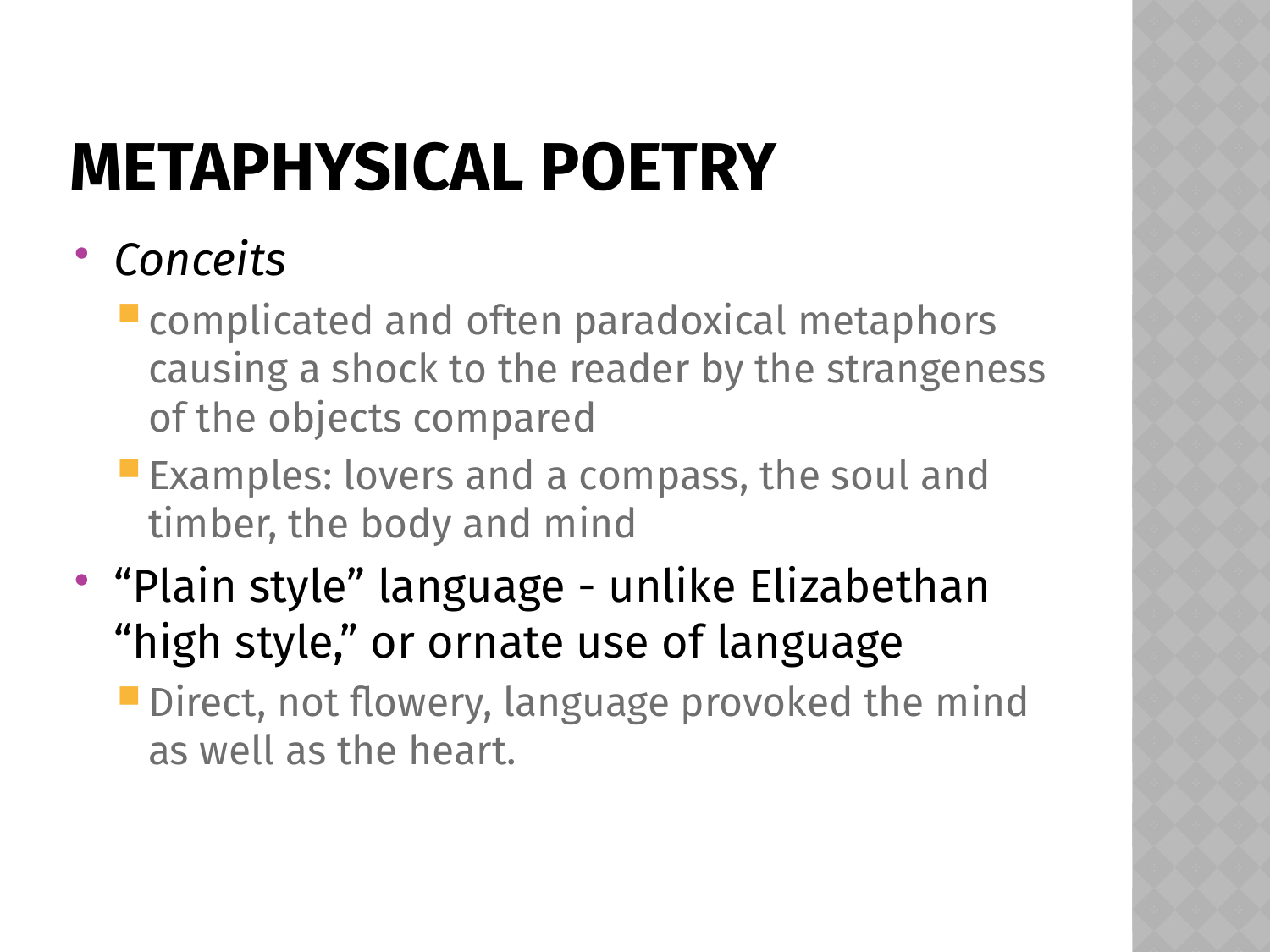

# Metaphysical Poetry
Conceits
complicated and often paradoxical metaphors causing a shock to the reader by the strangeness of the objects compared
Examples: lovers and a compass, the soul and timber, the body and mind
“Plain style” language - unlike Elizabethan “high style,” or ornate use of language
Direct, not flowery, language provoked the mind as well as the heart.